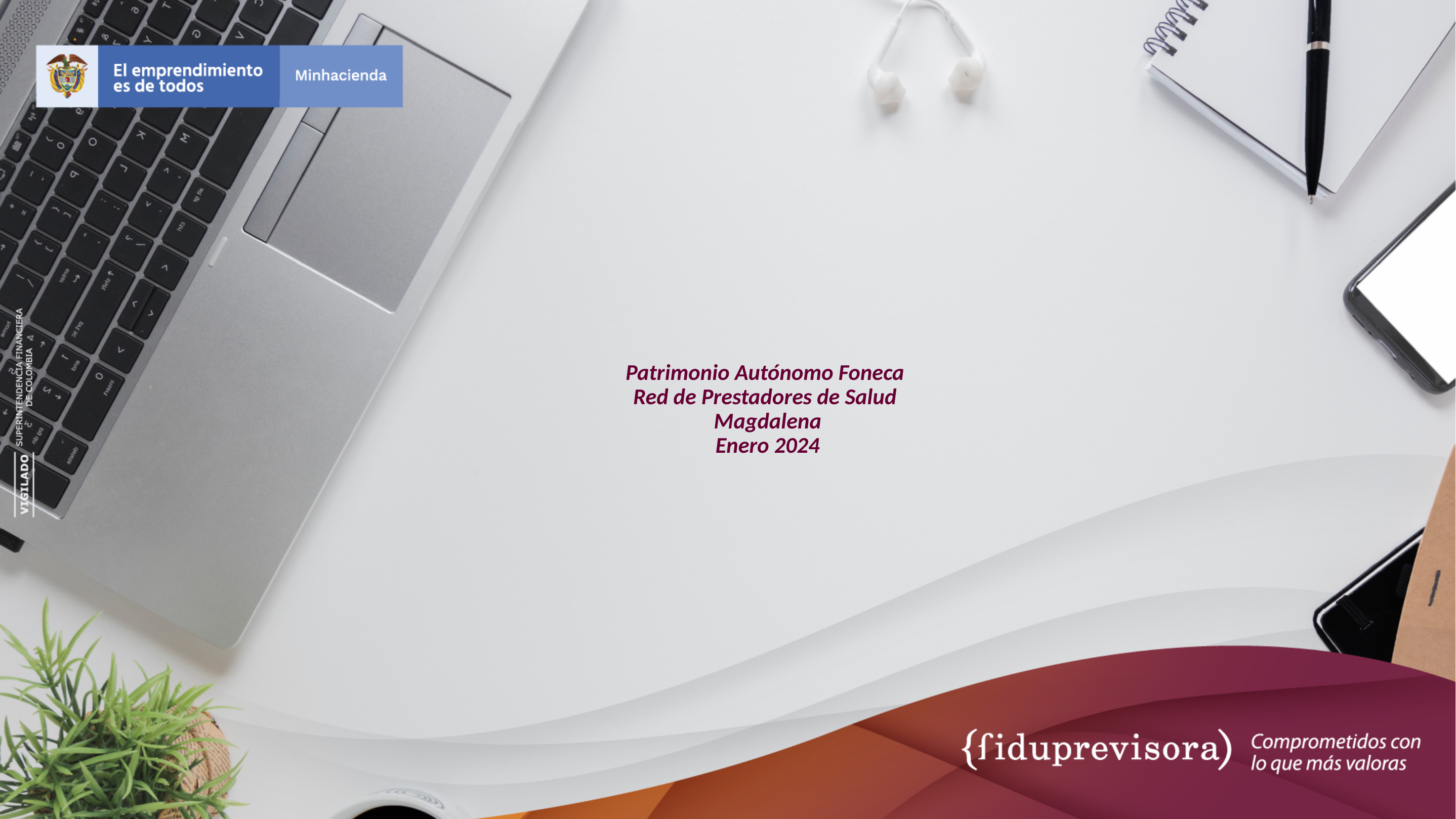

Patrimonio Autónomo Foneca
Red de Prestadores de Salud
Magdalena
Enero 2024